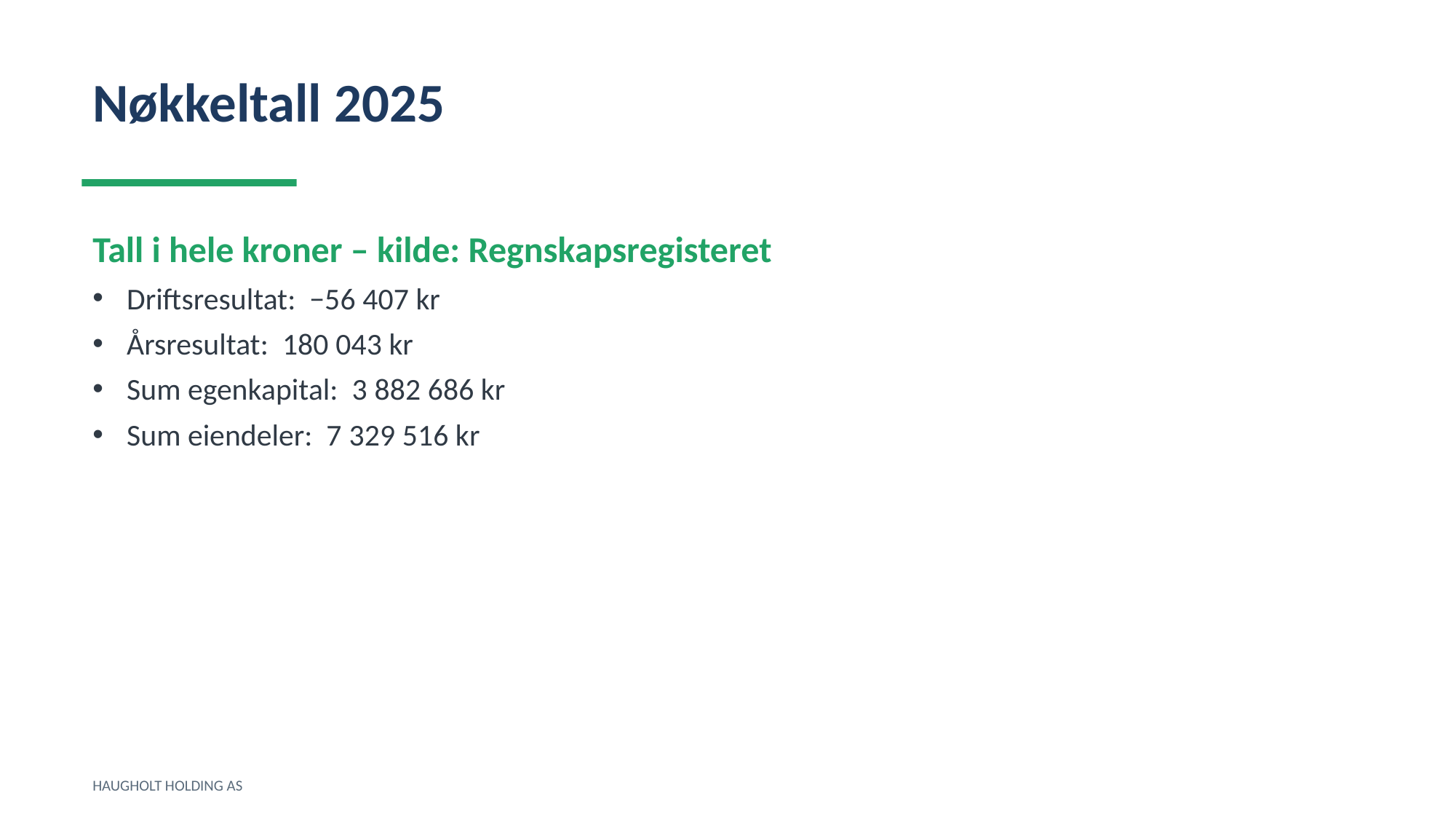

Nøkkeltall 2025

Tall i hele kroner – kilde: Regnskapsregisteret
Driftsresultat:  −56 407 kr
Årsresultat:  180 043 kr
Sum egenkapital:  3 882 686 kr
Sum eiendeler:  7 329 516 kr
HAUGHOLT HOLDING AS